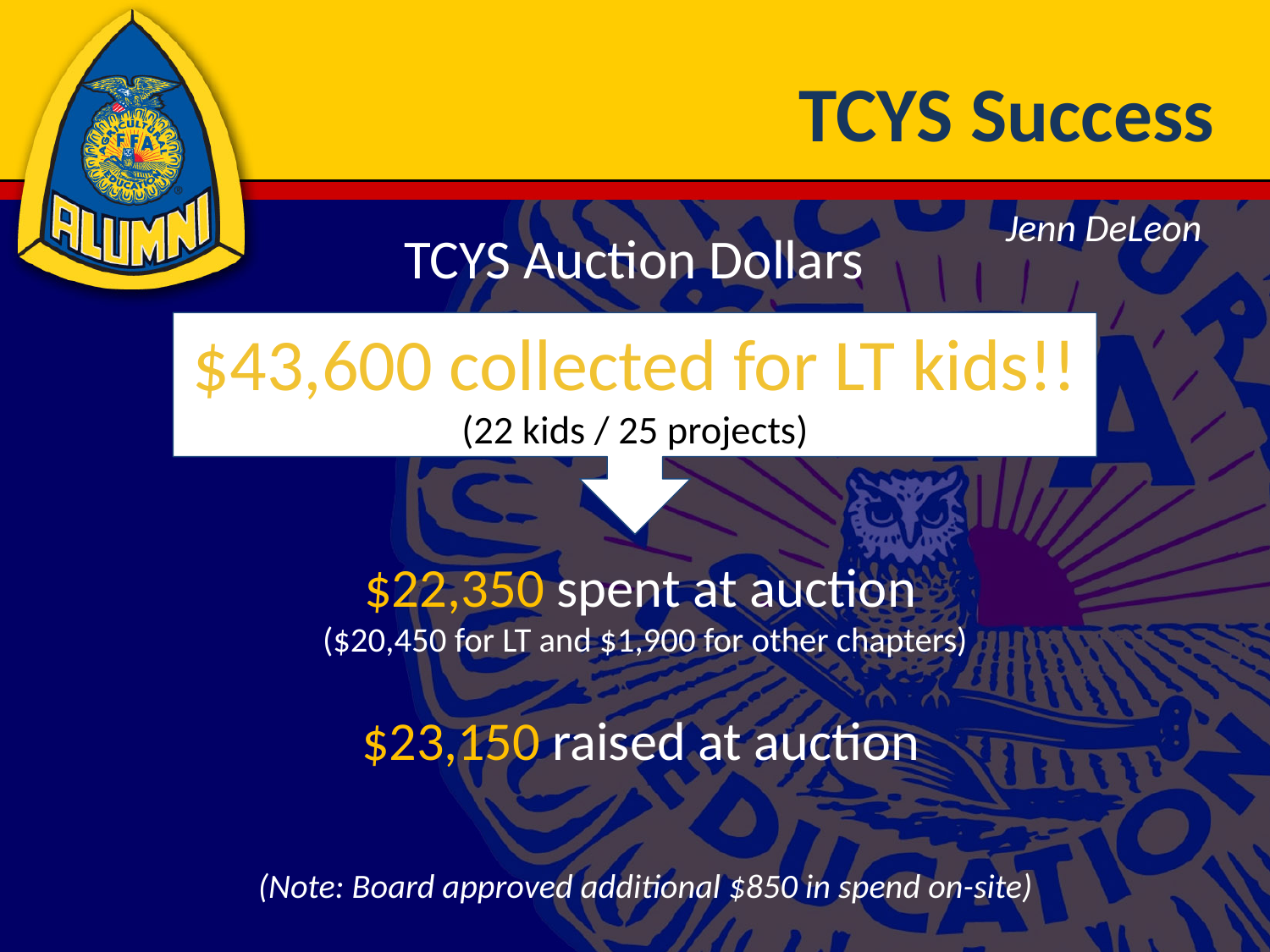

# TCYS Success
Jenn DeLeon
TCYS Auction Dollars

$22,350 spent at auction
($20,450 for LT and $1,900 for other chapters)

$23,150 raised at auction

(Note: Board approved additional $850 in spend on-site)
$43,600 collected for LT kids!!
(22 kids / 25 projects)